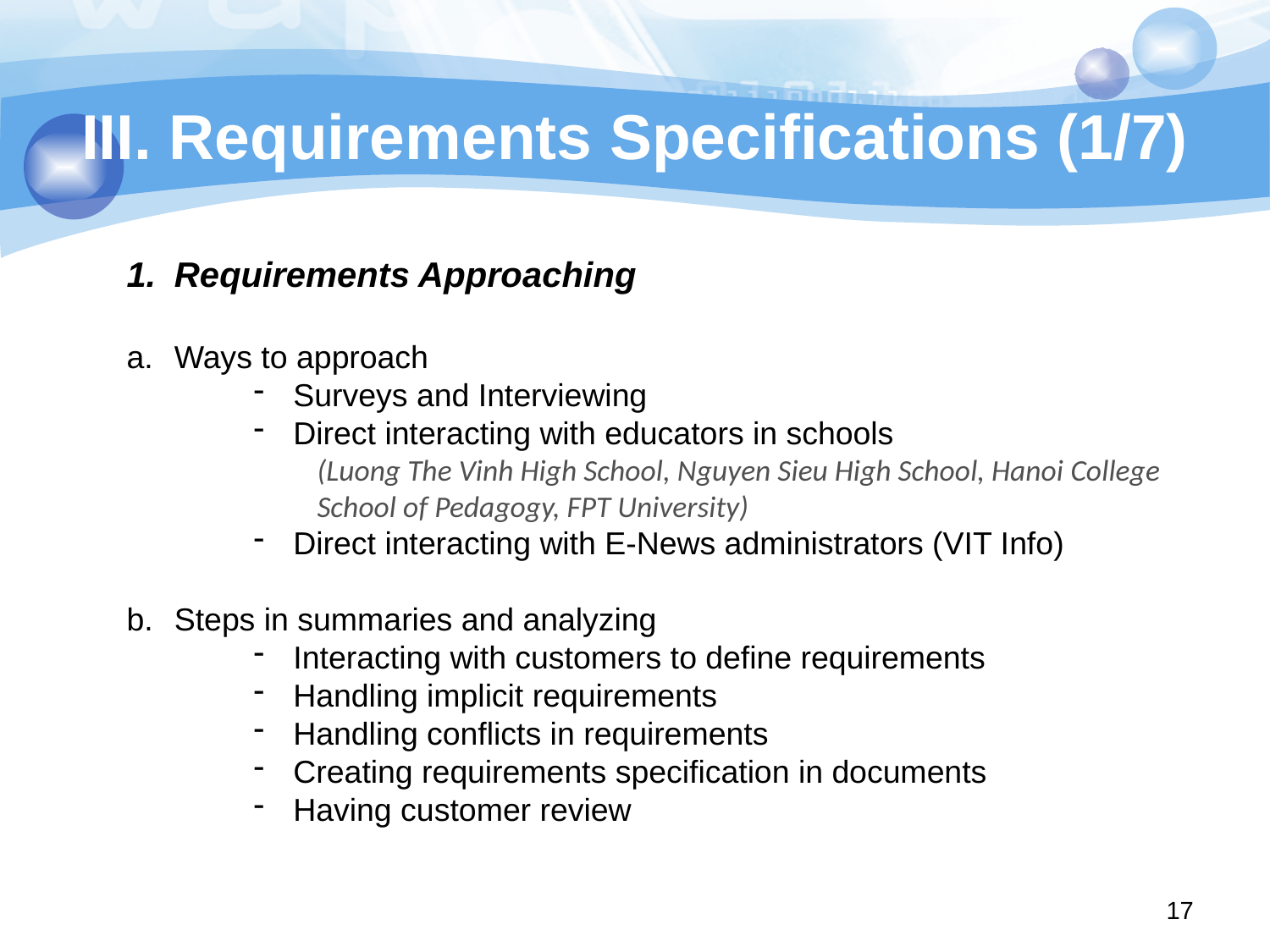

# III. Requirements Specifications (1/7)
Requirements Approaching

Ways to approach
Surveys and Interviewing
Direct interacting with educators in schools
(Luong The Vinh High School, Nguyen Sieu High School, Hanoi College School of Pedagogy, FPT University)
Direct interacting with E-News administrators (VIT Info)

Steps in summaries and analyzing
Interacting with customers to define requirements
Handling implicit requirements
Handling conflicts in requirements
Creating requirements specification in documents
Having customer review
17